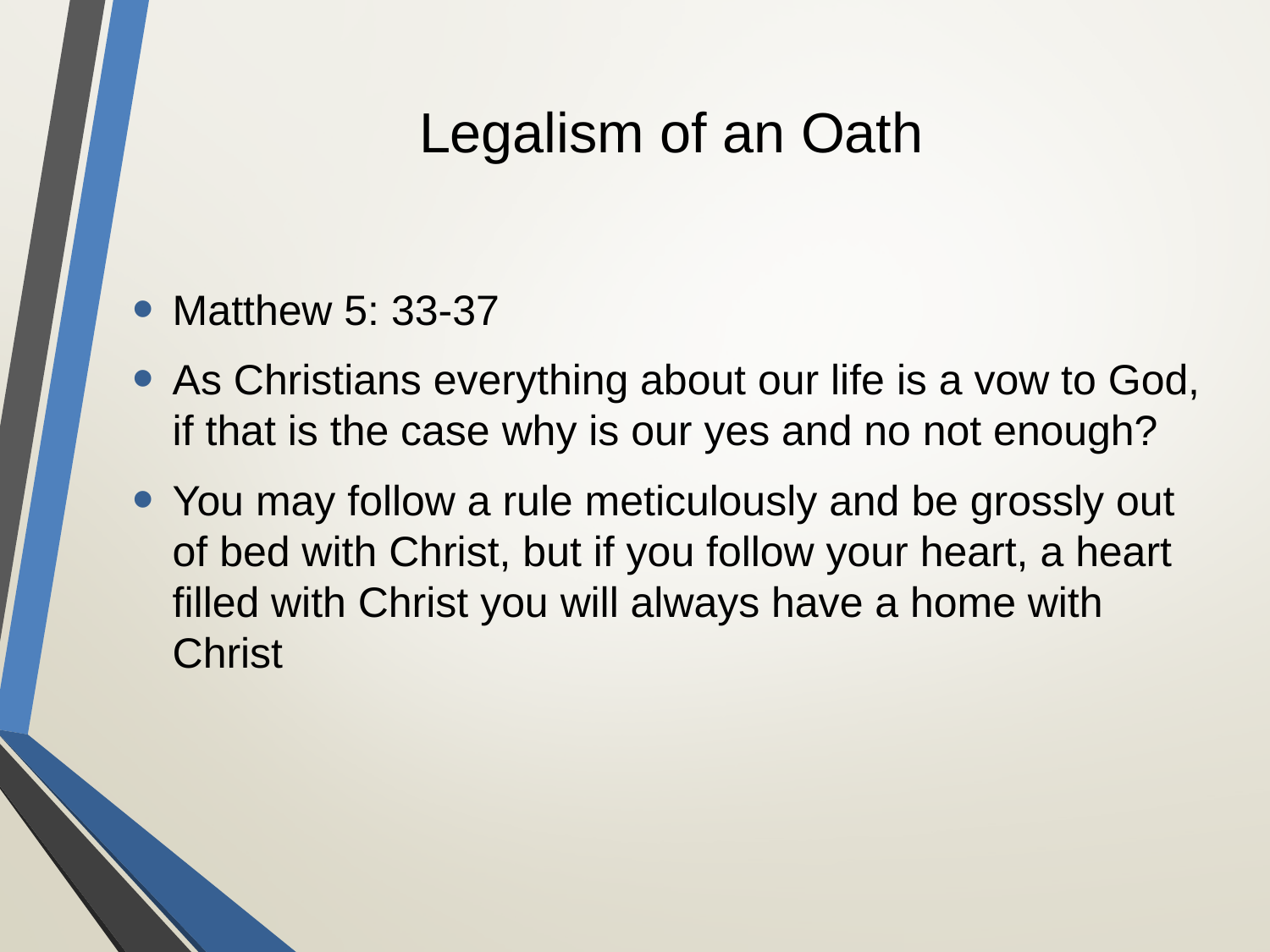

# Legalism of an Oath
Matthew 5: 33-37
As Christians everything about our life is a vow to God, if that is the case why is our yes and no not enough?
You may follow a rule meticulously and be grossly out of bed with Christ, but if you follow your heart, a heart filled with Christ you will always have a home with Christ